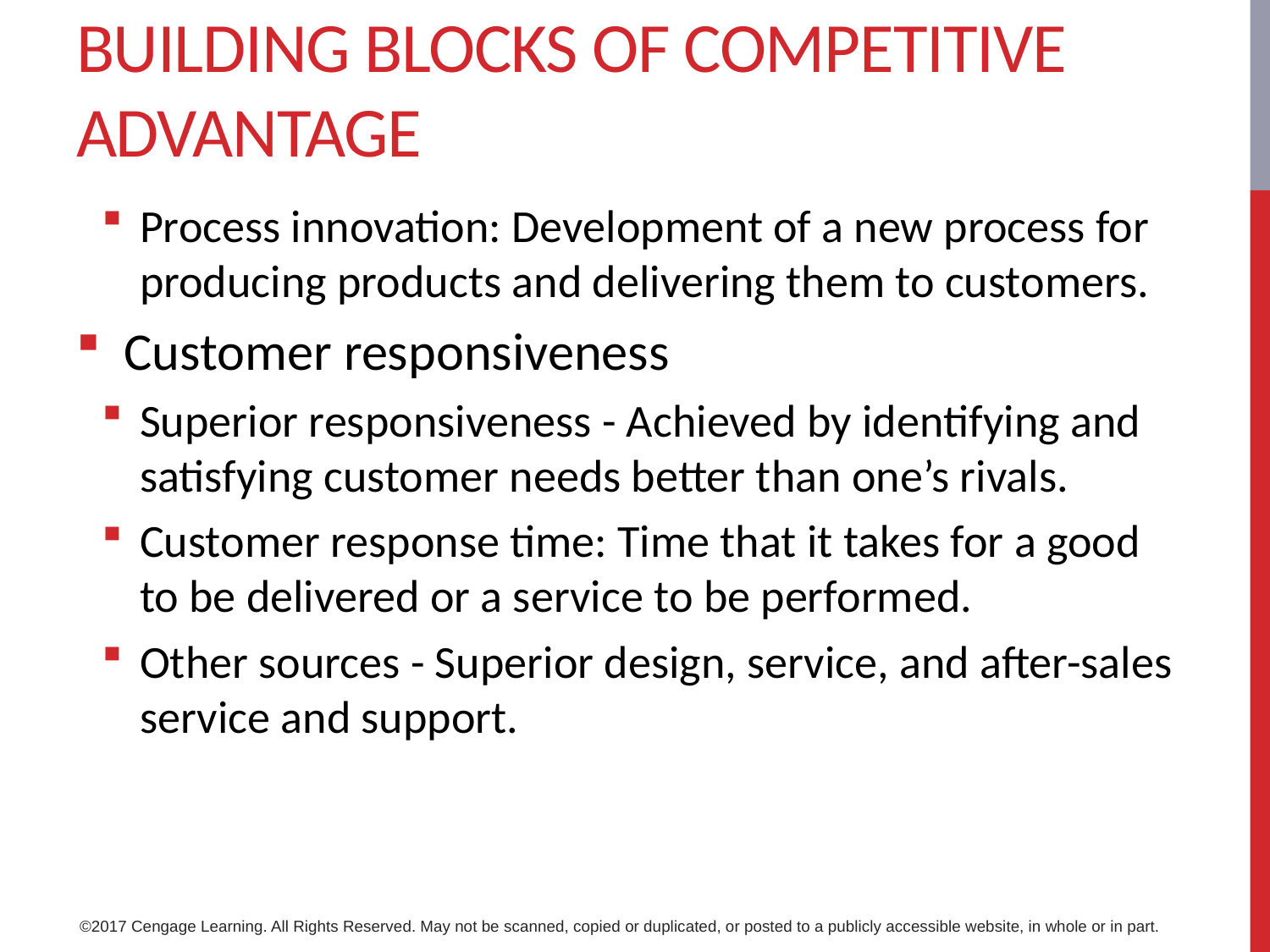

# BUILDING BLOCKS OF COMPETITIVE ADVANTAGE
Process innovation: Development of a new process for producing products and delivering them to customers.
Customer responsiveness
Superior responsiveness - Achieved by identifying and satisfying customer needs better than one’s rivals.
Customer response time: Time that it takes for a good to be delivered or a service to be performed.
Other sources - Superior design, service, and after-sales service and support.